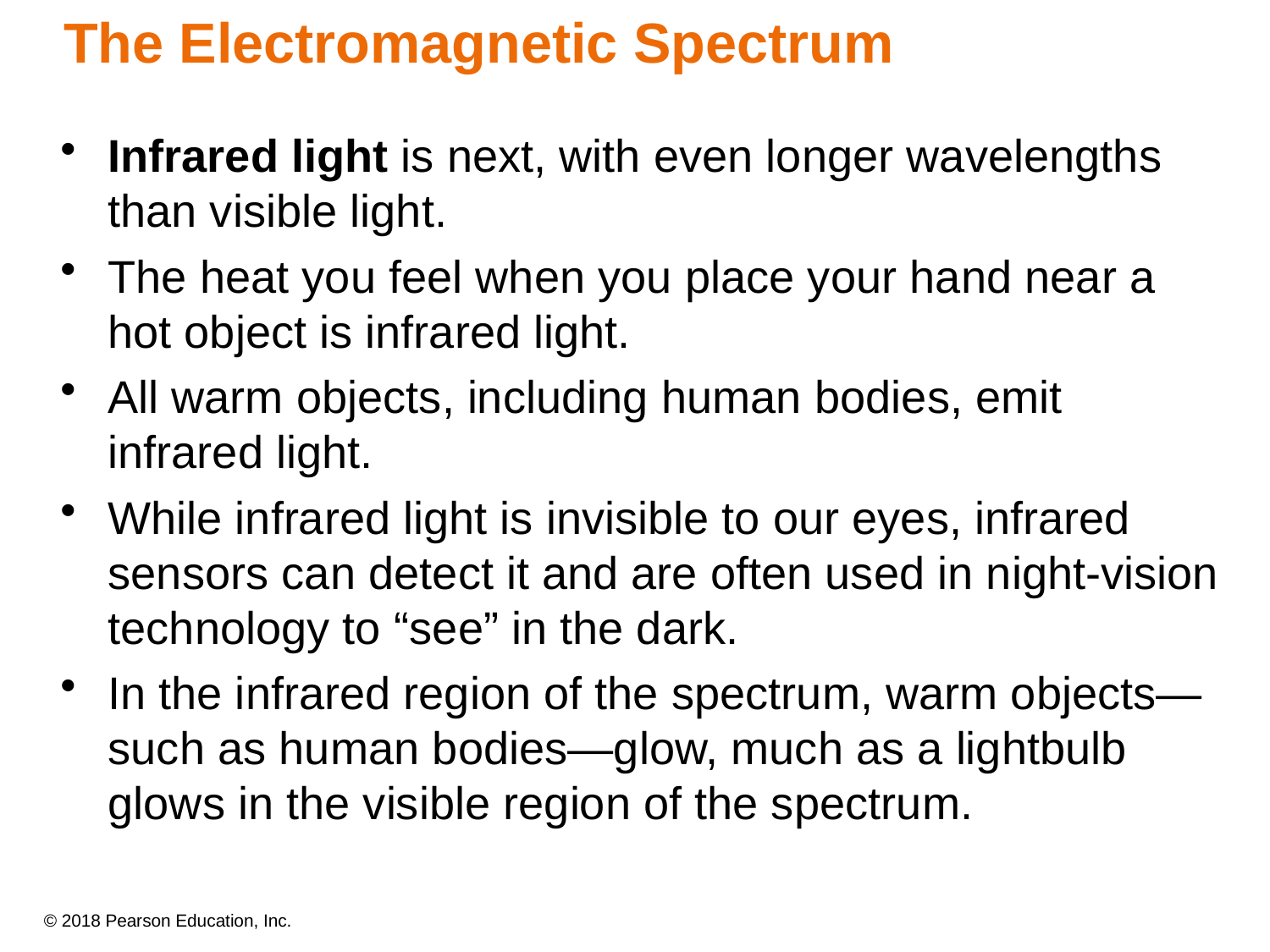

# The Electromagnetic Spectrum
Infrared light is next, with even longer wavelengths
than visible light.
The heat you feel when you place your hand near a
hot object is infrared light.
All warm objects, including human bodies, emit
infrared light.
While infrared light is invisible to our eyes, infrared sensors can detect it and are often used in night-vision technology to “see” in the dark.
In the infrared region of the spectrum, warm objects—such as human bodies—glow, much as a lightbulb glows in the visible region of the spectrum.